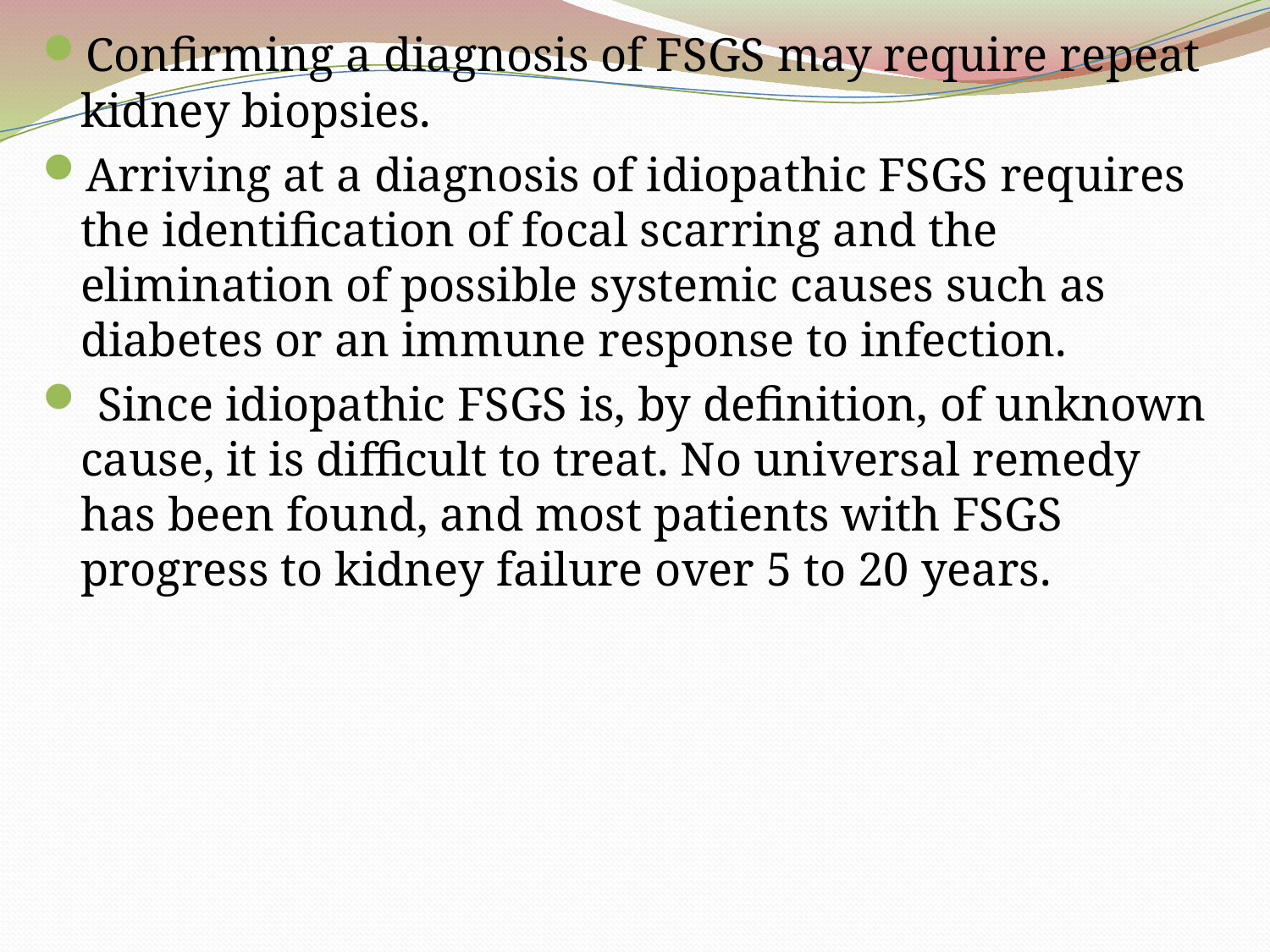

Confirming a diagnosis of FSGS may require repeat kidney biopsies.
Arriving at a diagnosis of idiopathic FSGS requires the identification of focal scarring and the elimination of possible systemic causes such as diabetes or an immune response to infection.
 Since idiopathic FSGS is, by definition, of unknown cause, it is difficult to treat. No universal remedy has been found, and most patients with FSGS progress to kidney failure over 5 to 20 years.